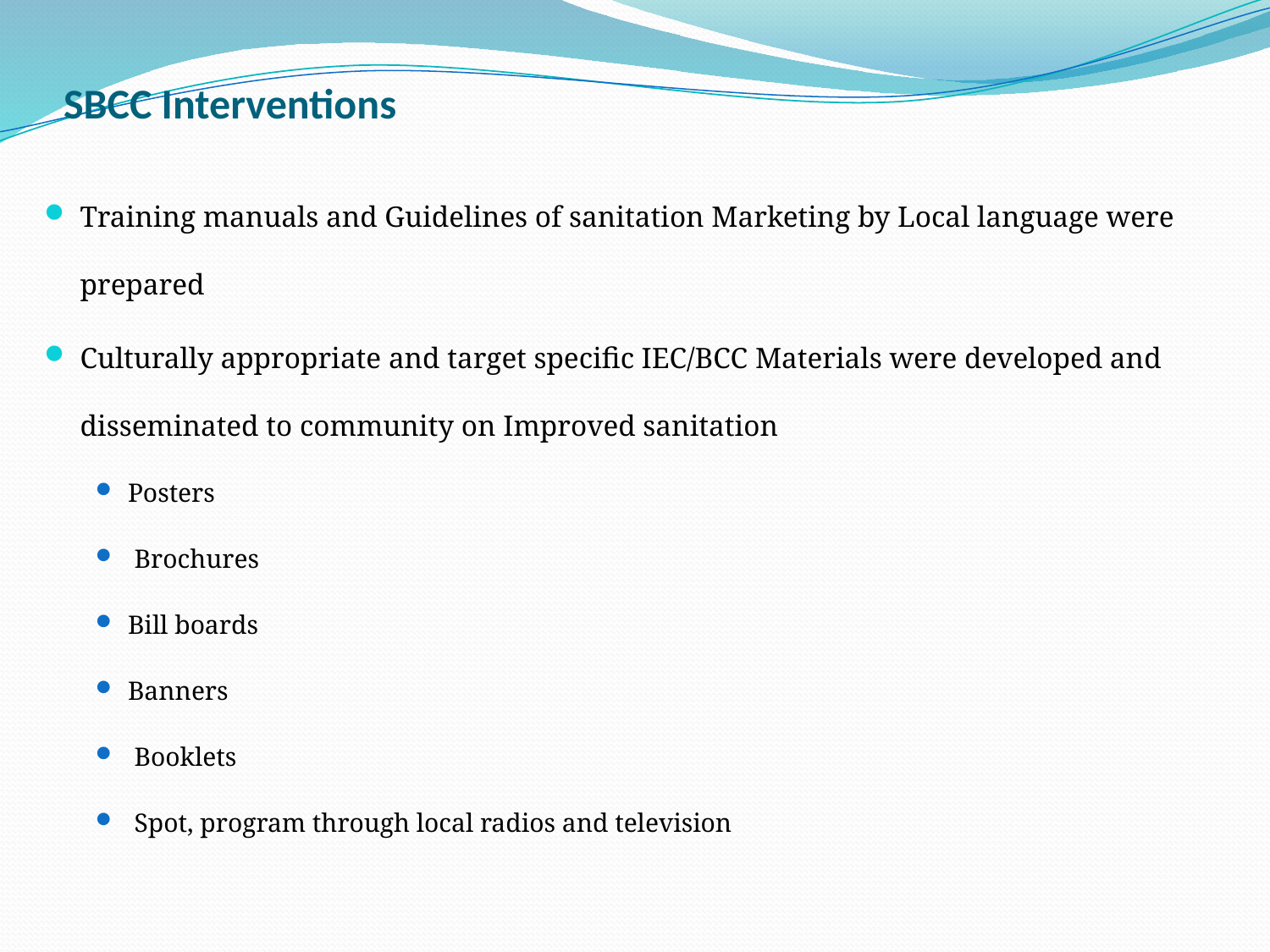

# SBCC Interventions
Training manuals and Guidelines of sanitation Marketing by Local language were prepared
Culturally appropriate and target specific IEC/BCC Materials were developed and disseminated to community on Improved sanitation
Posters
 Brochures
Bill boards
Banners
 Booklets
 Spot, program through local radios and television